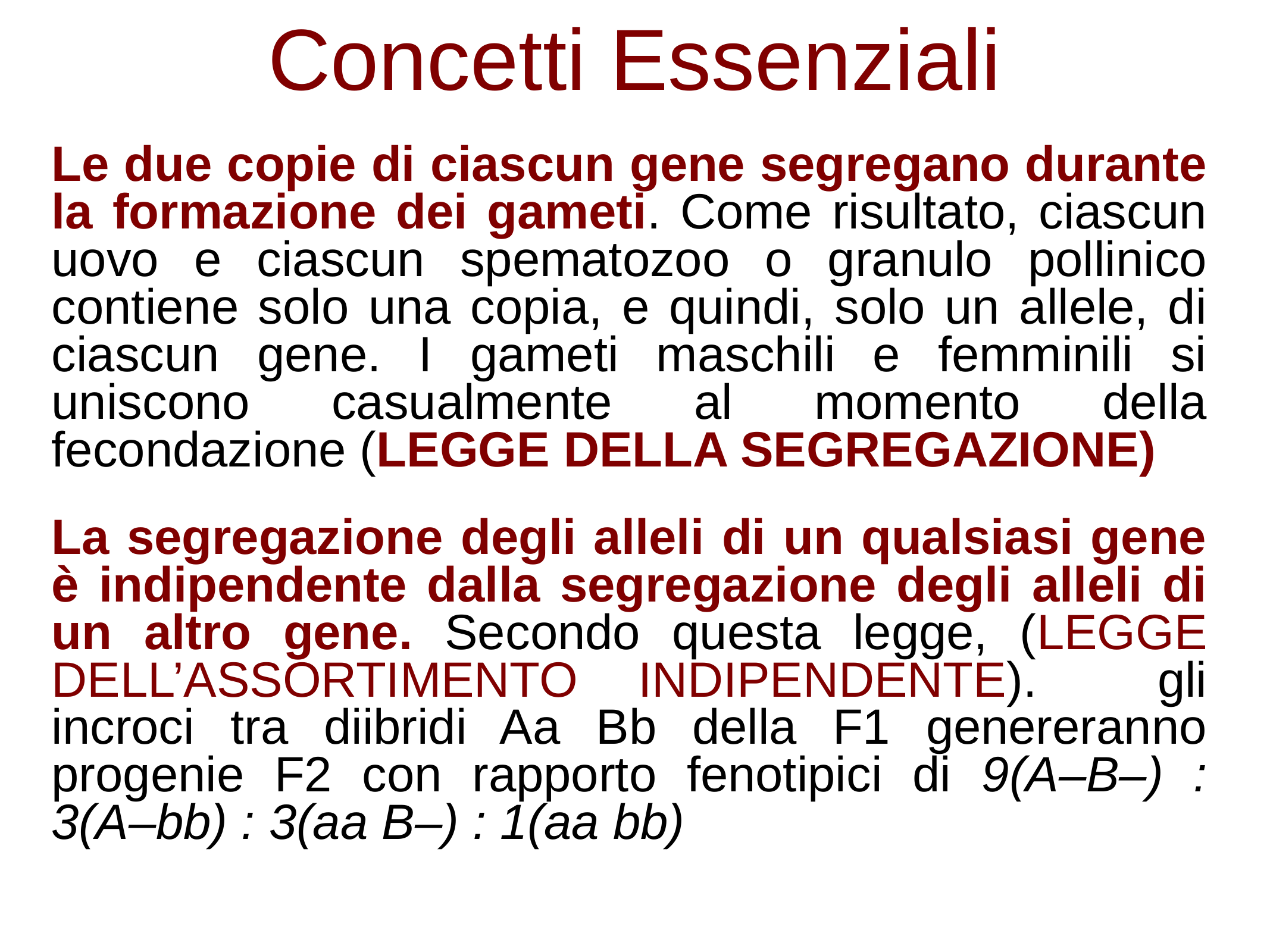

# Concetti Essenziali
Le due copie di ciascun gene segregano durante la formazione dei gameti. Come risultato, ciascun uovo e ciascun spematozoo o granulo pollinico contiene solo una copia, e quindi, solo un allele, di ciascun gene. I gameti maschili e femminili si uniscono casualmente al momento della fecondazione (LEGGE DELLA SEGREGAZIONE)
La segregazione degli alleli di un qualsiasi gene è indipendente dalla segregazione degli alleli di un altro gene. Secondo questa legge, (LEGGE DELL’ASSORTIMENTO INDIPENDENTE).  gli incroci tra diibridi Aa Bb della F1 genereranno progenie F2 con rapporto fenotipici di 9(A–B–) : 3(A–bb) : 3(aa B–) : 1(aa bb)